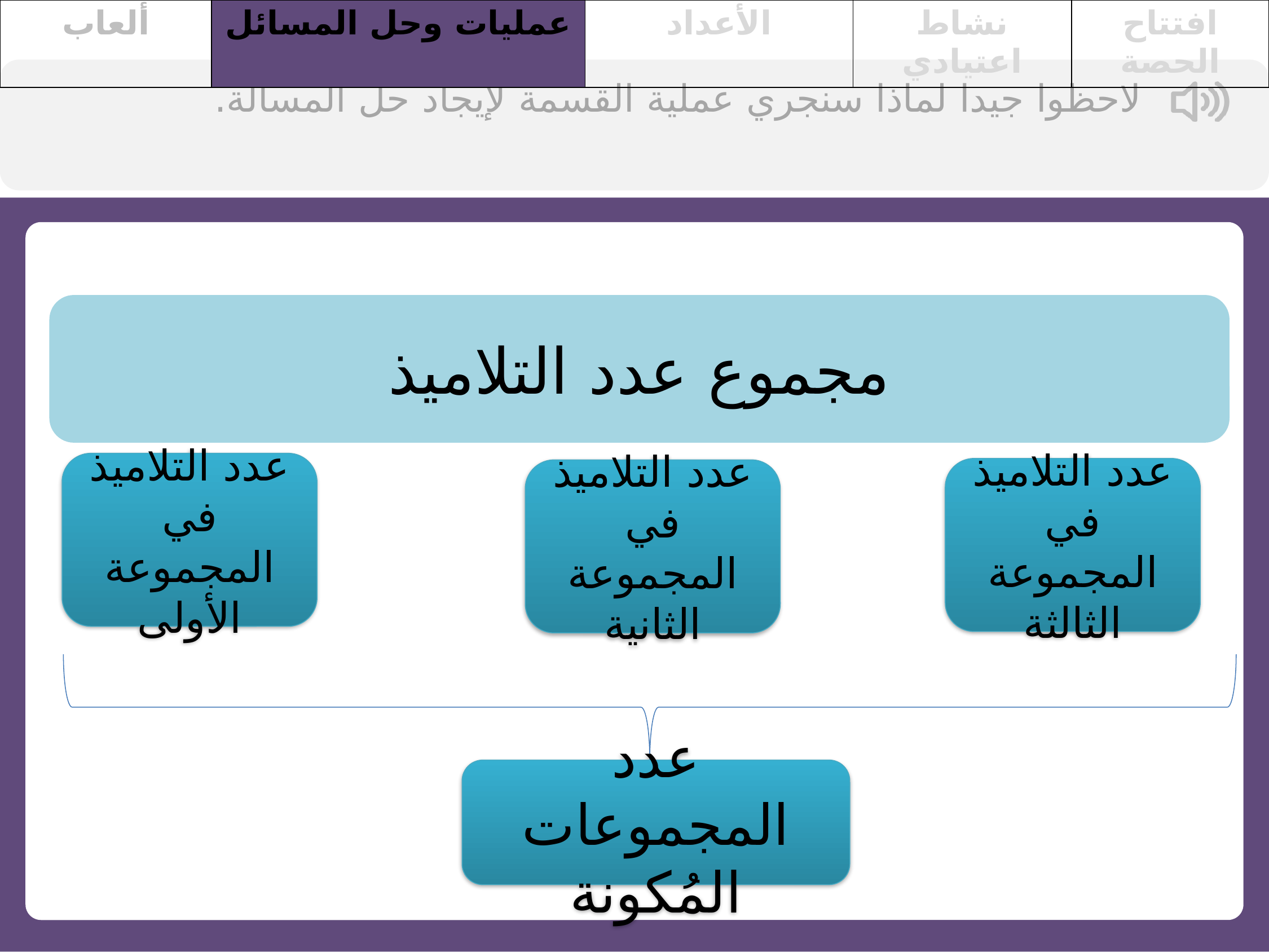

| ألعاب | عمليات وحل المسائل | الأعداد | نشاط اعتيادي | افتتاح الحصة |
| --- | --- | --- | --- | --- |

لاحظوا جيدا لماذا سنجري عملية القسمة لإيجاد حل المسألة.

مجموع عدد التلاميذ
عدد التلاميذ في المجموعة الأولى
عدد التلاميذ في المجموعة الثالثة
عدد التلاميذ في المجموعة الثانية
عدد المجموعات المُكونة